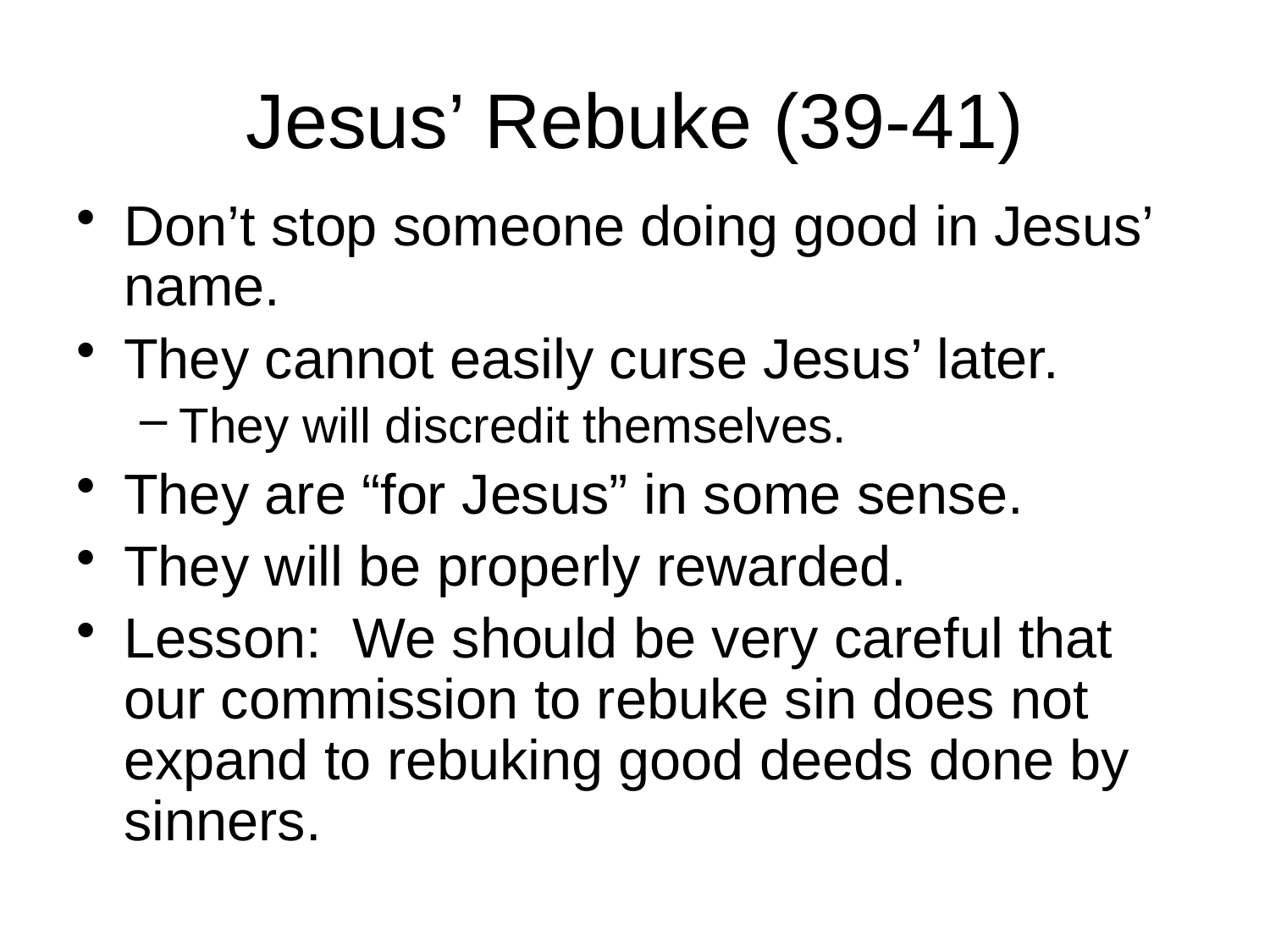

# Jesus’ Rebuke (39-41)
Don’t stop someone doing good in Jesus’ name.
They cannot easily curse Jesus’ later.
They will discredit themselves.
They are “for Jesus” in some sense.
They will be properly rewarded.
Lesson:  We should be very careful that our commission to rebuke sin does not expand to rebuking good deeds done by sinners.